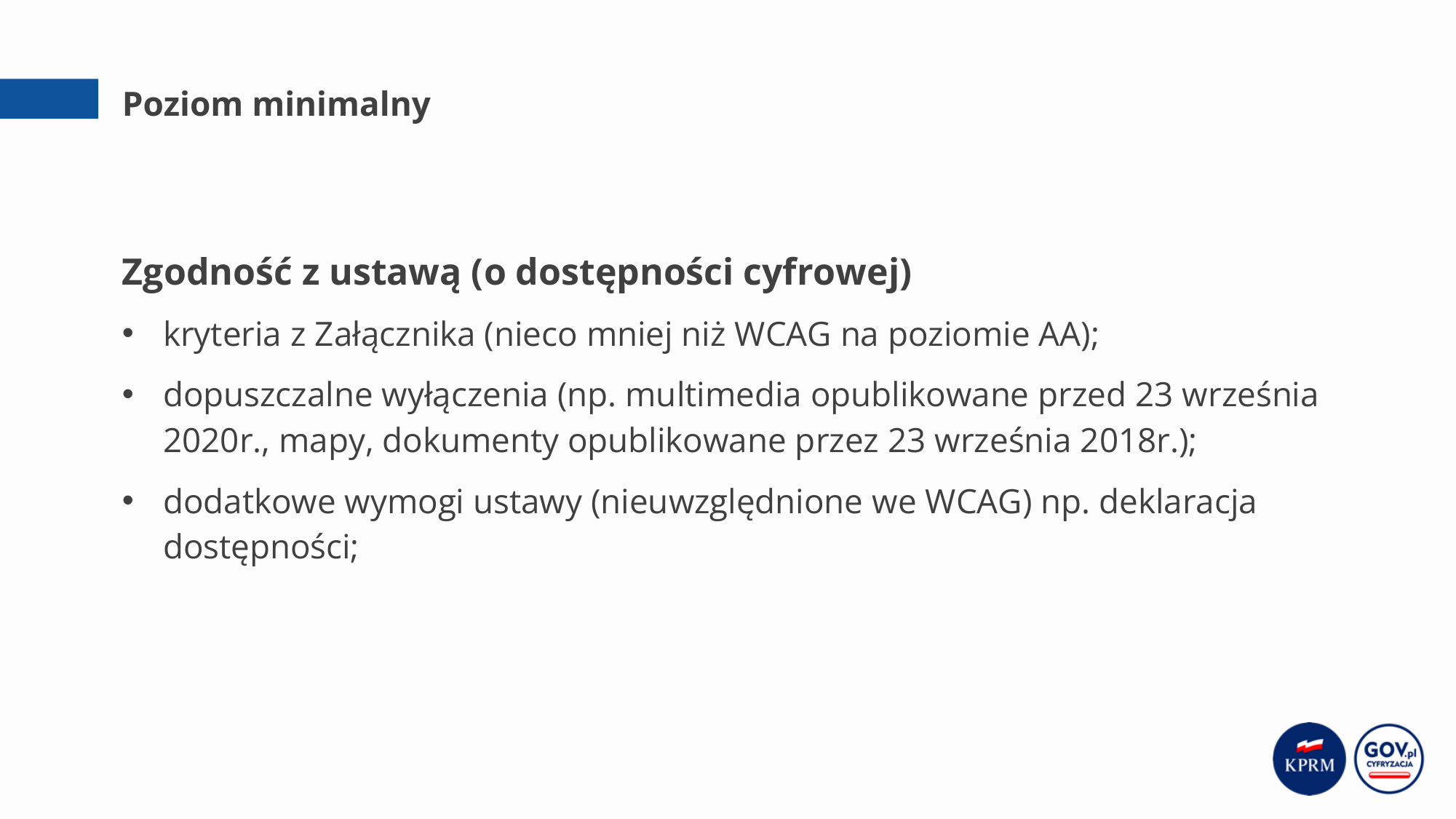

# Poziom minimalny
Zgodność z ustawą (o dostępności cyfrowej)
kryteria z Załącznika (nieco mniej niż WCAG na poziomie AA);
dopuszczalne wyłączenia (np. multimedia opublikowane przed 23 września 2020r., mapy, dokumenty opublikowane przez 23 września 2018r.);
dodatkowe wymogi ustawy (nieuwzględnione we WCAG) np. deklaracja dostępności;